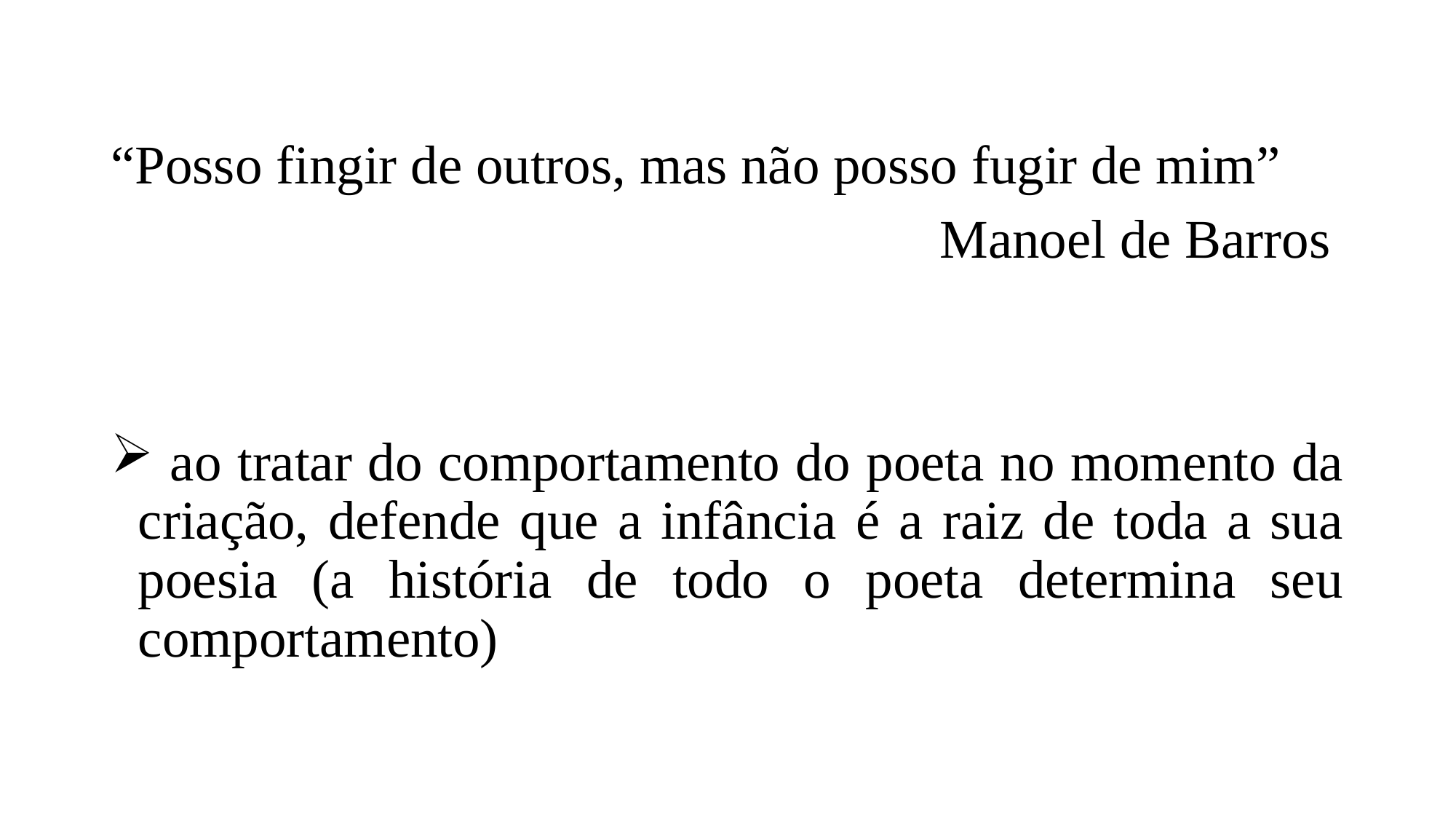

“Posso fingir de outros, mas não posso fugir de mim”
Manoel de Barros

 ao tratar do comportamento do poeta no momento da criação, defende que a infância é a raiz de toda a sua poesia (a história de todo o poeta determina seu comportamento)